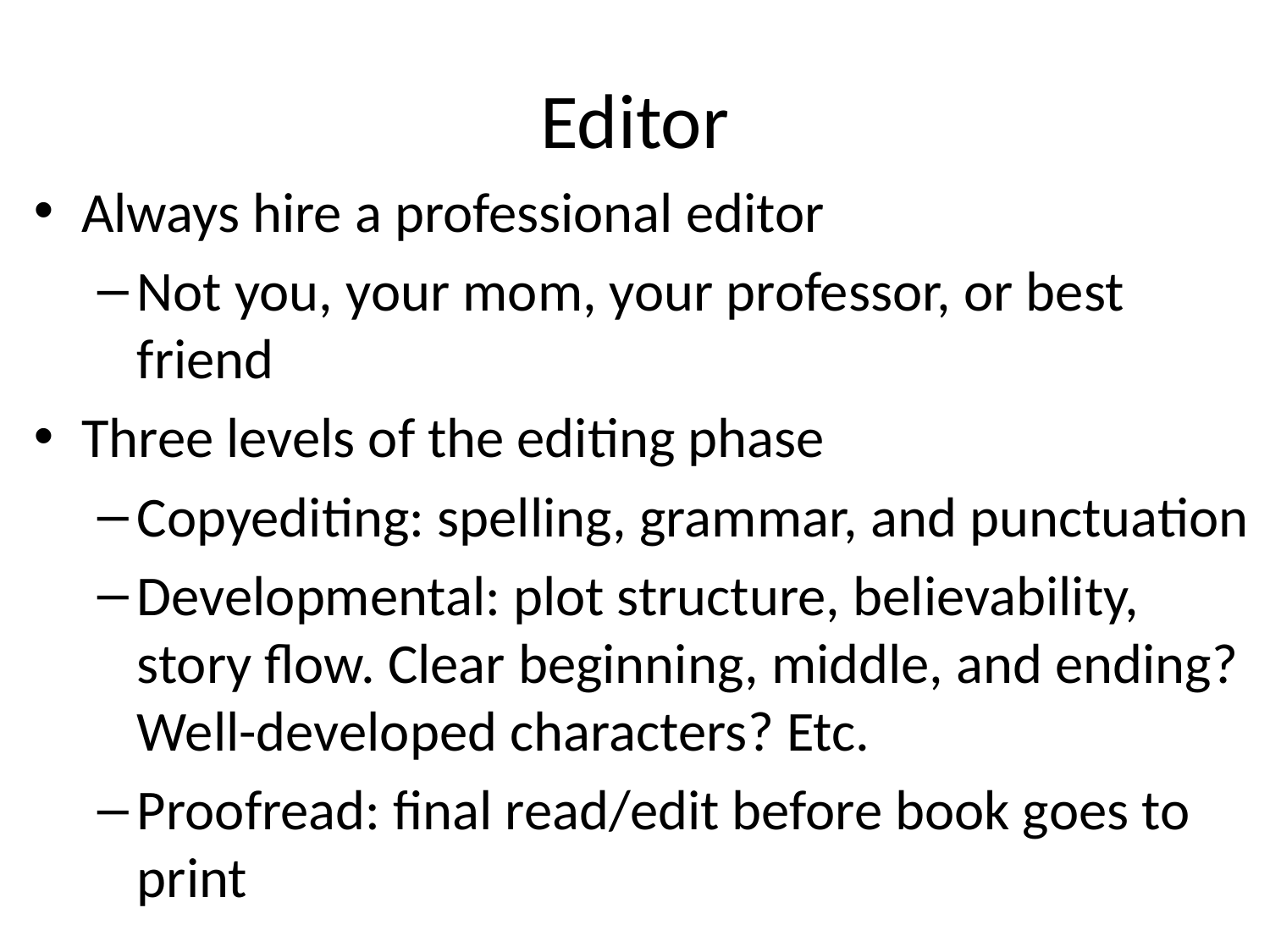

# Editor
Always hire a professional editor
Not you, your mom, your professor, or best friend
Three levels of the editing phase
Copyediting: spelling, grammar, and punctuation
Developmental: plot structure, believability, story flow. Clear beginning, middle, and ending? Well-developed characters? Etc.
Proofread: final read/edit before book goes to print